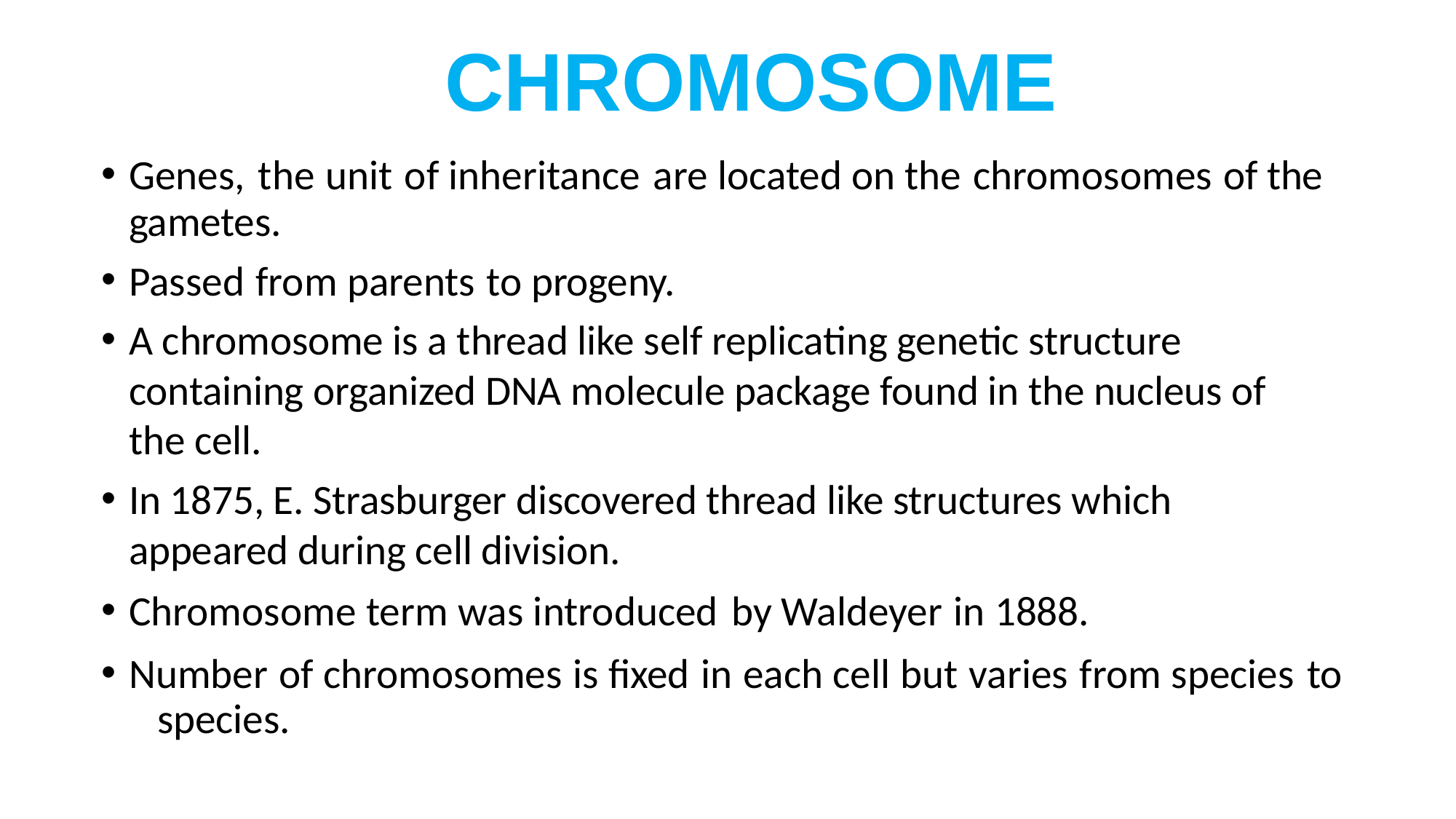

# Chromosome
Genes, the unit of inheritance are located on the chromosomes of the gametes.
Passed from parents to progeny.
A chromosome is a thread like self replicating genetic structure containing organized DNA molecule package found in the nucleus of the cell.
In 1875, E. Strasburger discovered thread like structures which appeared during cell division.
Chromosome term was introduced by Waldeyer in 1888.
Number of chromosomes is fixed in each cell but varies from species to 	species.